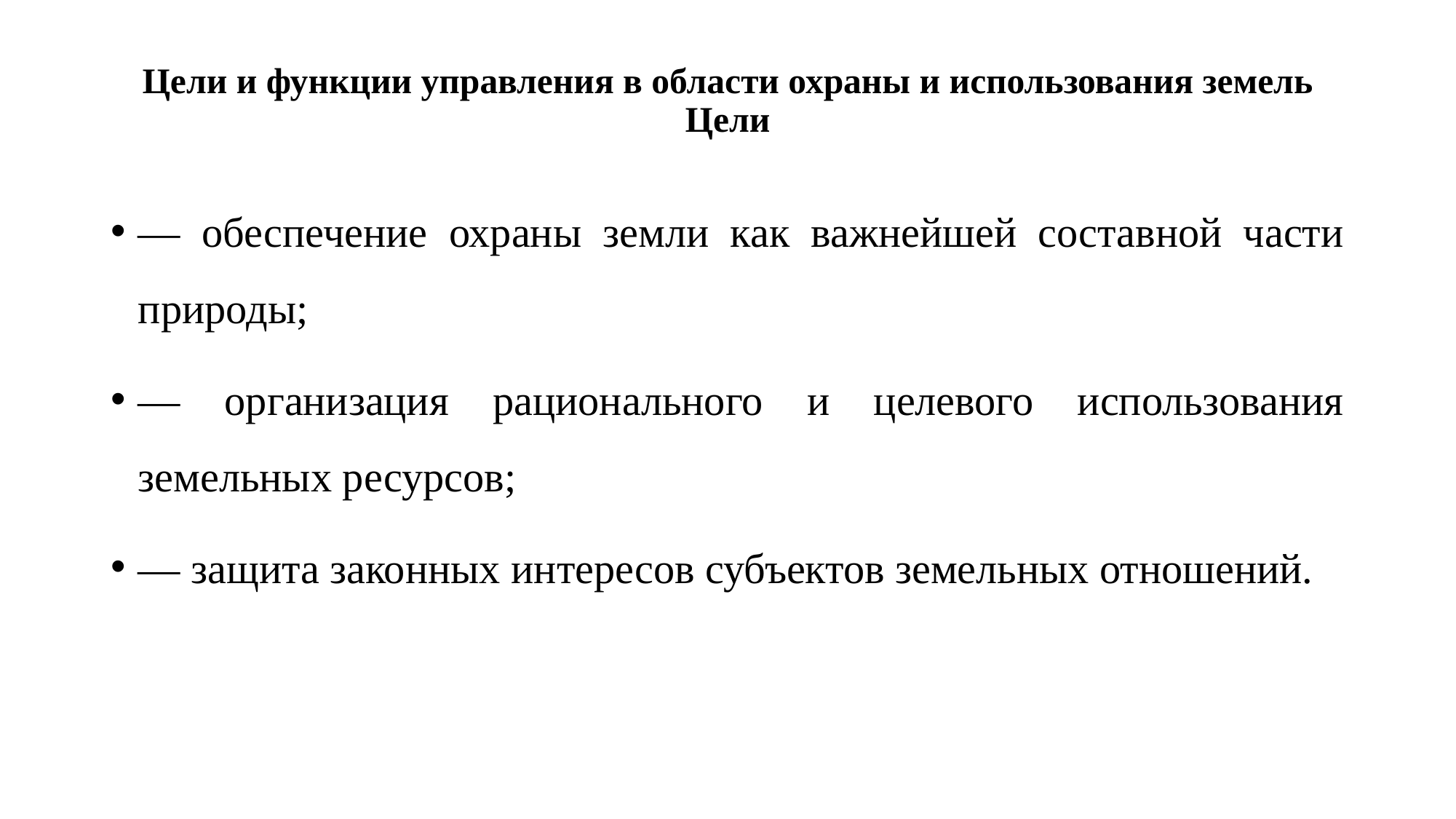

# Цели и функции управления в области охраны и использования земель Цели
— обеспечение охраны земли как важнейшей составной части природы;
— организация рационального и целевого использования земельных ресурсов;
— защита законных интересов субъектов земельных отношений.